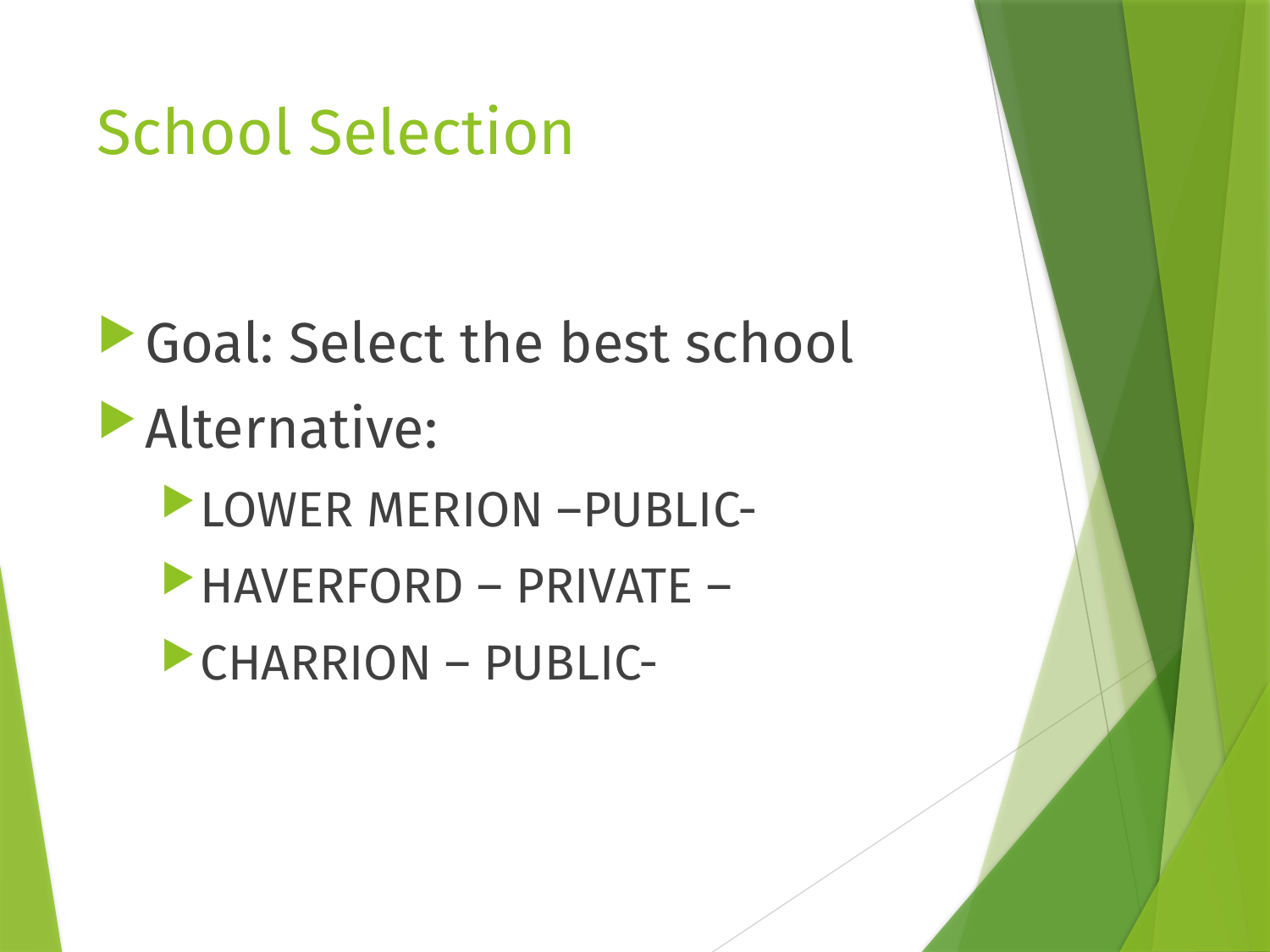

# School Selection
Goal: Select the best school
Alternative:
LOWER MERION –PUBLIC-
HAVERFORD – PRIVATE –
CHARRION – PUBLIC-